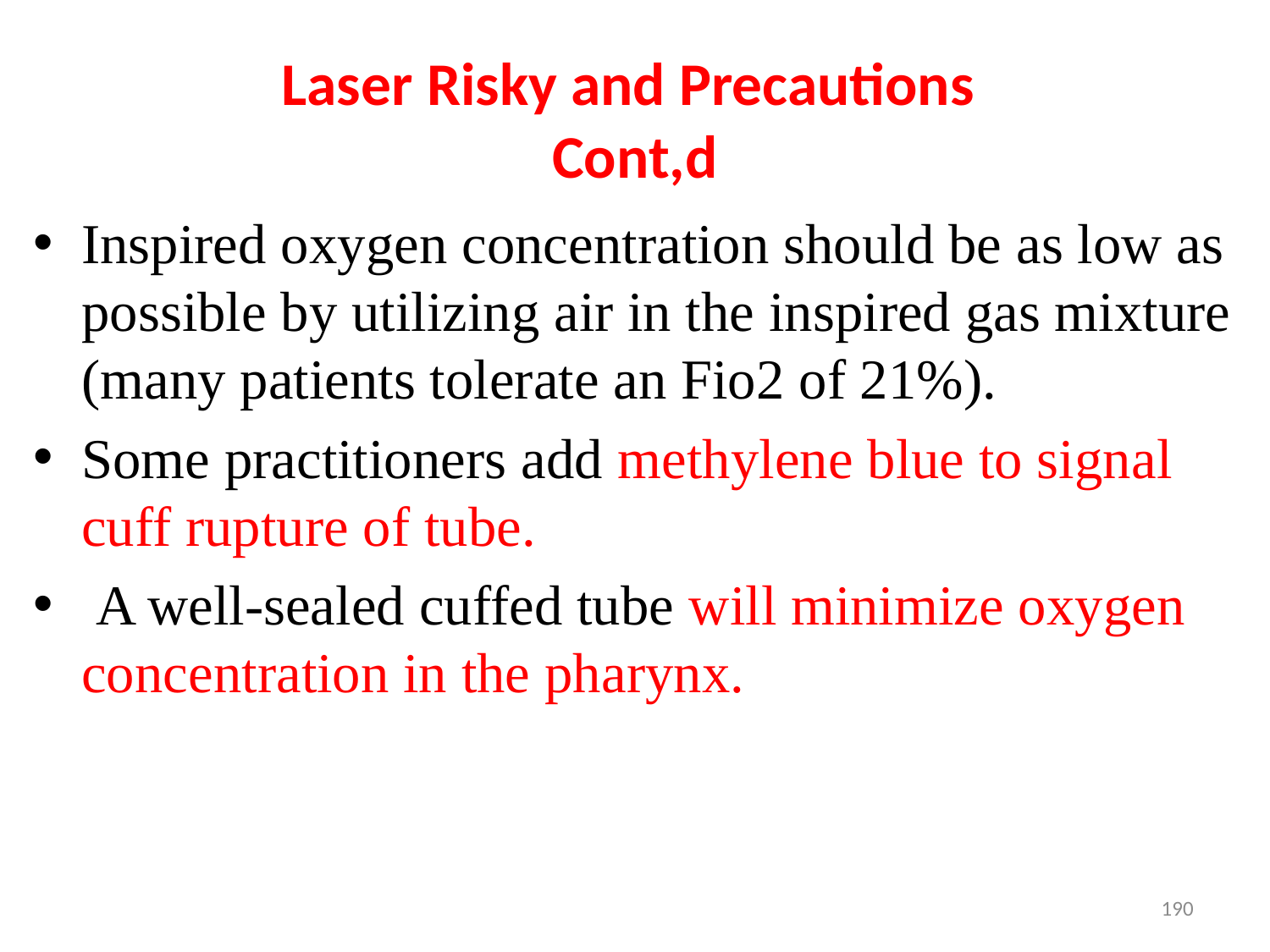

# Laser Risky and Precautions Cont,d
Inspired oxygen concentration should be as low as possible by utilizing air in the inspired gas mixture (many patients tolerate an Fio2 of 21%).
Some practitioners add methylene blue to signal cuff rupture of tube.
 A well-sealed cuffed tube will minimize oxygen concentration in the pharynx.
190